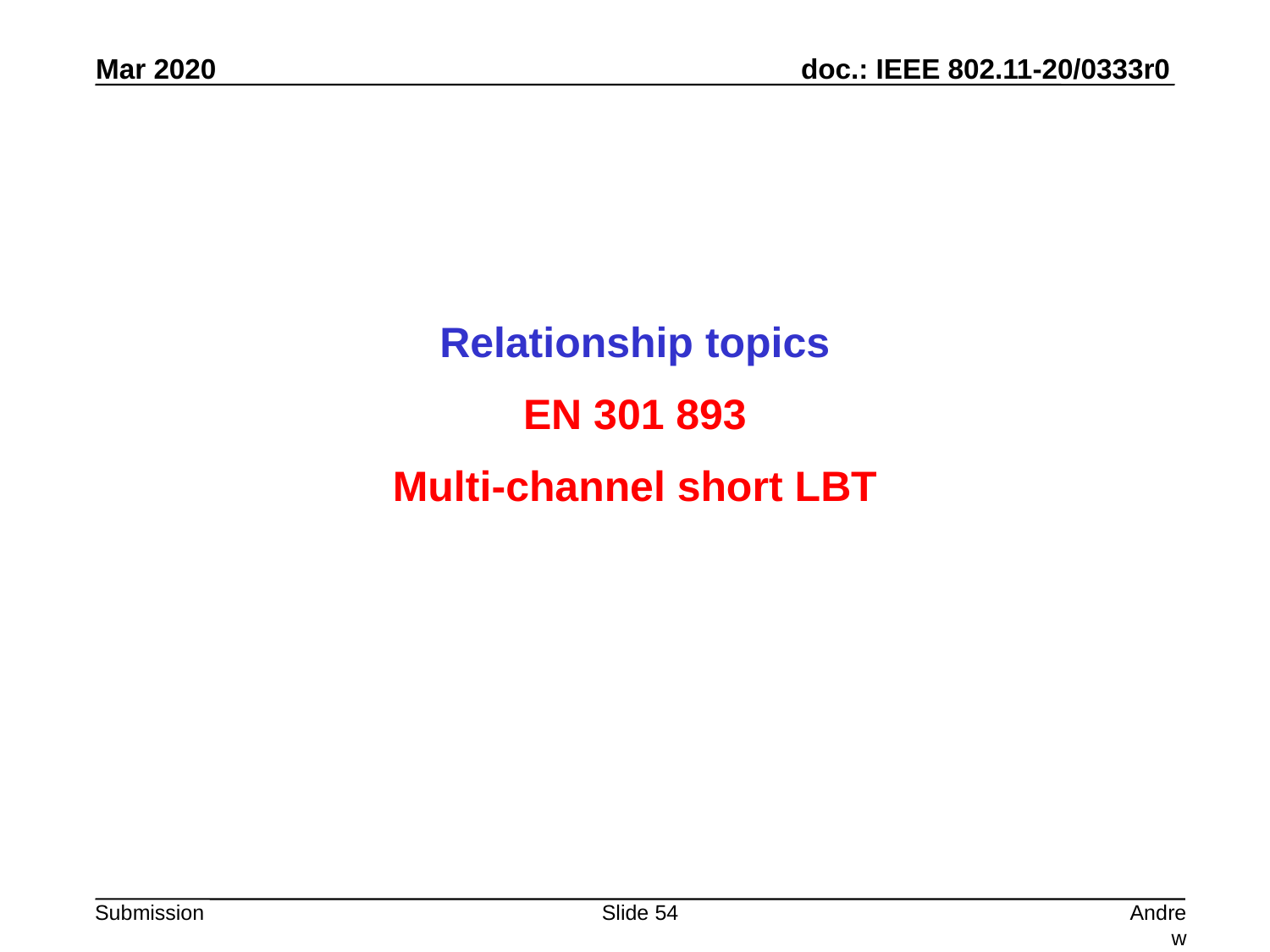

Relationship topics
EN 301 893
Multi-channel short LBT
Slide 54
Andrew Myles, Cisco